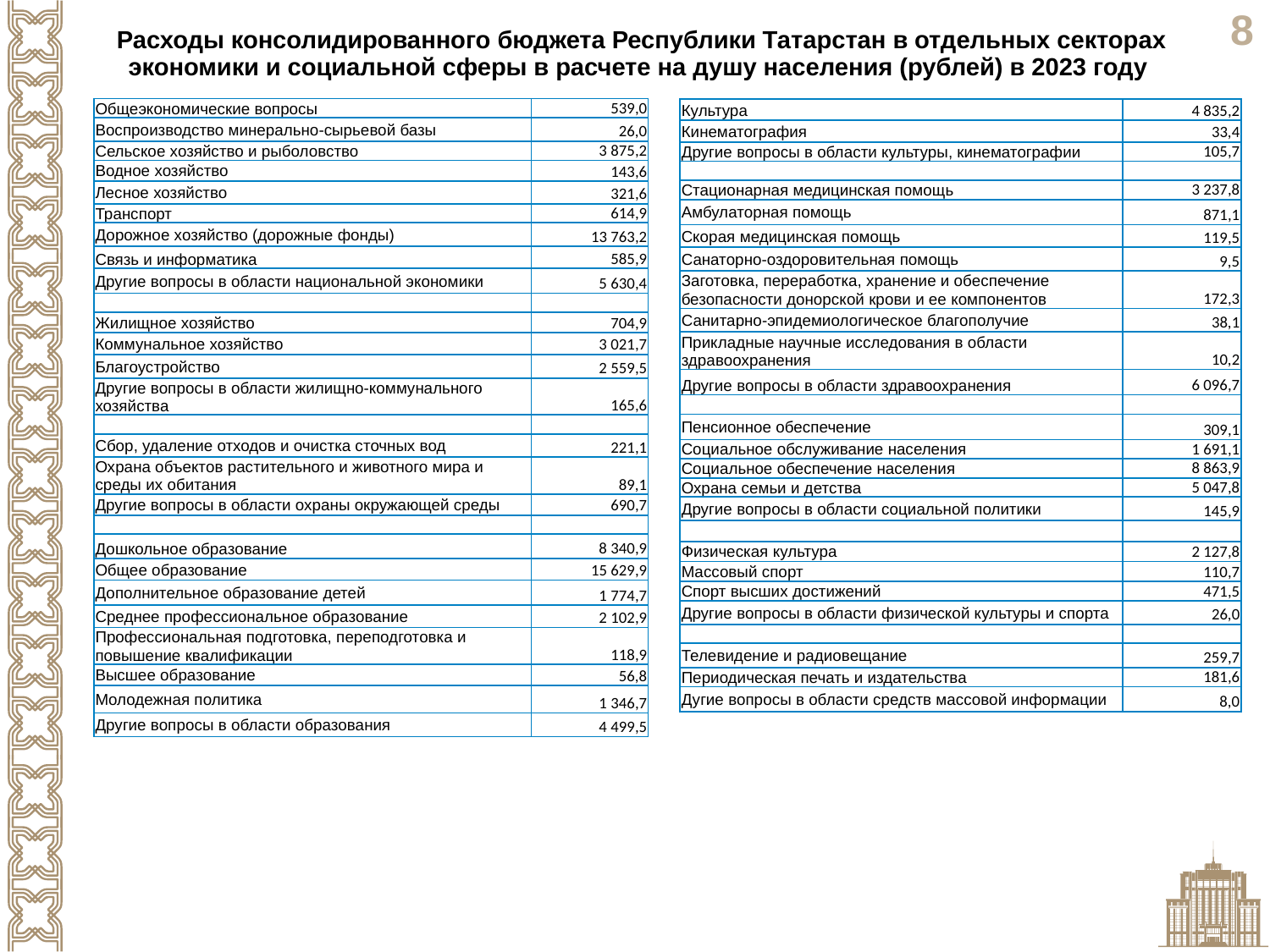

Расходы консолидированного бюджета Республики Татарстан в отдельных секторах экономики и социальной сферы в расчете на душу населения (рублей) в 2023 году
| Общеэкономические вопросы | 539,0 |
| --- | --- |
| Воспроизводство минерально-сырьевой базы | 26,0 |
| Сельское хозяйство и рыболовство | 3 875,2 |
| Водное хозяйство | 143,6 |
| Лесное хозяйство | 321,6 |
| Транспорт | 614,9 |
| Дорожное хозяйство (дорожные фонды) | 13 763,2 |
| Связь и информатика | 585,9 |
| Другие вопросы в области национальной экономики | 5 630,4 |
|  |  |
| Жилищное хозяйство | 704,9 |
| Коммунальное хозяйство | 3 021,7 |
| Благоустройство | 2 559,5 |
| Другие вопросы в области жилищно-коммунального хозяйства | 165,6 |
|  |  |
| Сбор, удаление отходов и очистка сточных вод | 221,1 |
| Охрана объектов растительного и животного мира и среды их обитания | 89,1 |
| Другие вопросы в области охраны окружающей среды | 690,7 |
|  |  |
| Дошкольное образование | 8 340,9 |
| Общее образование | 15 629,9 |
| Дополнительное образование детей | 1 774,7 |
| Среднее профессиональное образование | 2 102,9 |
| Профессиональная подготовка, переподготовка и повышение квалификации | 118,9 |
| Высшее образование | 56,8 |
| Молодежная политика | 1 346,7 |
| Другие вопросы в области образования | 4 499,5 |
| Культура | 4 835,2 |
| --- | --- |
| Кинематография | 33,4 |
| Другие вопросы в области культуры, кинематографии | 105,7 |
|  |  |
| Стационарная медицинская помощь | 3 237,8 |
| Амбулаторная помощь | 871,1 |
| Скорая медицинская помощь | 119,5 |
| Санаторно-оздоровительная помощь | 9,5 |
| Заготовка, переработка, хранение и обеспечение безопасности донорской крови и ее компонентов | 172,3 |
| Санитарно-эпидемиологическое благополучие | 38,1 |
| Прикладные научные исследования в области здравоохранения | 10,2 |
| Другие вопросы в области здравоохранения | 6 096,7 |
|  |  |
| Пенсионное обеспечение | 309,1 |
| Социальное обслуживание населения | 1 691,1 |
| Социальное обеспечение населения | 8 863,9 |
| Охрана семьи и детства | 5 047,8 |
| Другие вопросы в области социальной политики | 145,9 |
|  |  |
| Физическая культура | 2 127,8 |
| Массовый спорт | 110,7 |
| Спорт высших достижений | 471,5 |
| Другие вопросы в области физической культуры и спорта | 26,0 |
|  |  |
| Телевидение и радиовещание | 259,7 |
| Периодическая печать и издательства | 181,6 |
| Дугие вопросы в области средств массовой информации | 8,0 |